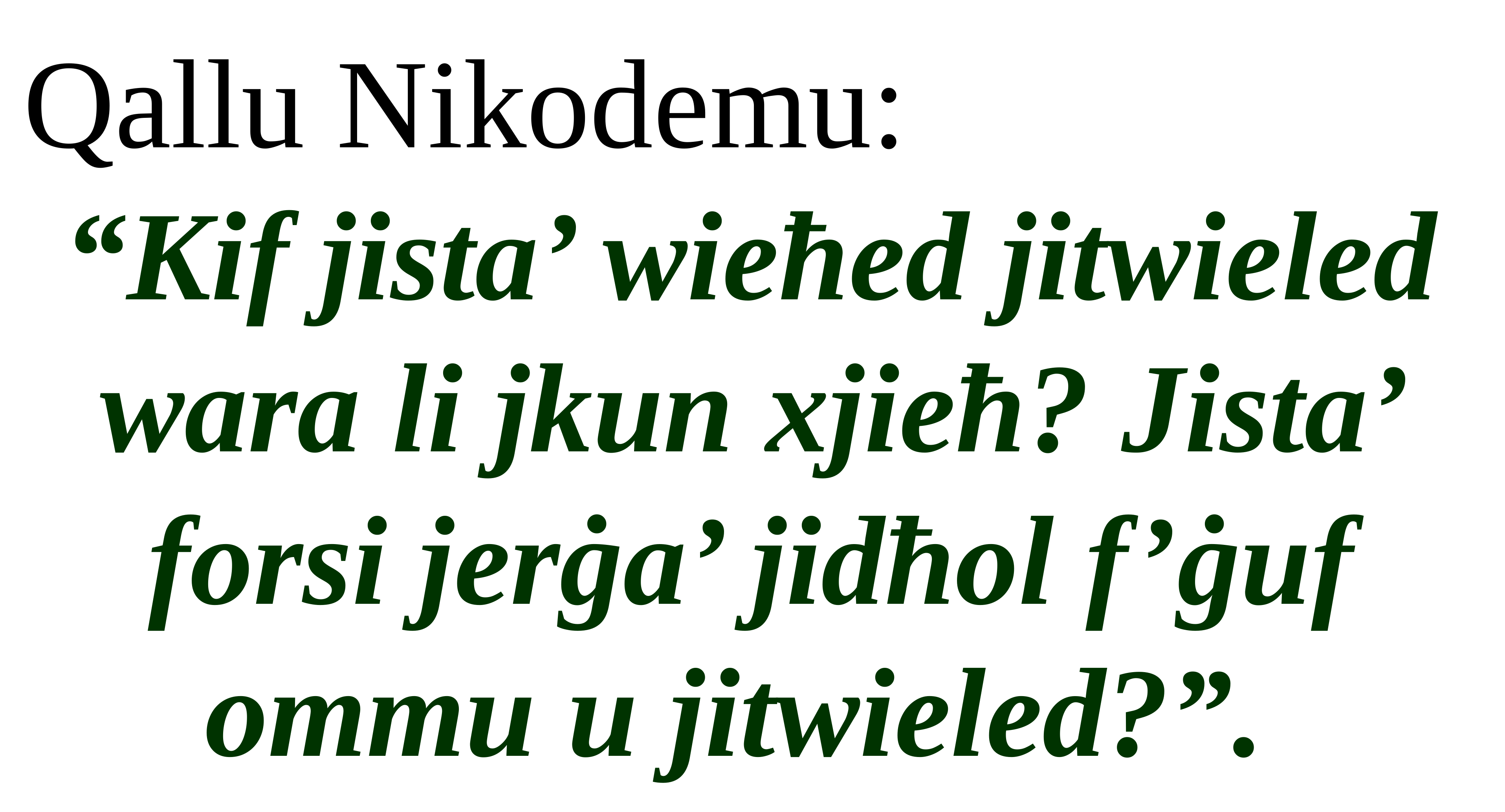

Qallu Nikodemu:
“Kif jista’ wieħed jitwieled wara li jkun xjieħ? Jista’ forsi jerġa’ jidħol f’ġuf ommu u jitwieled?”.